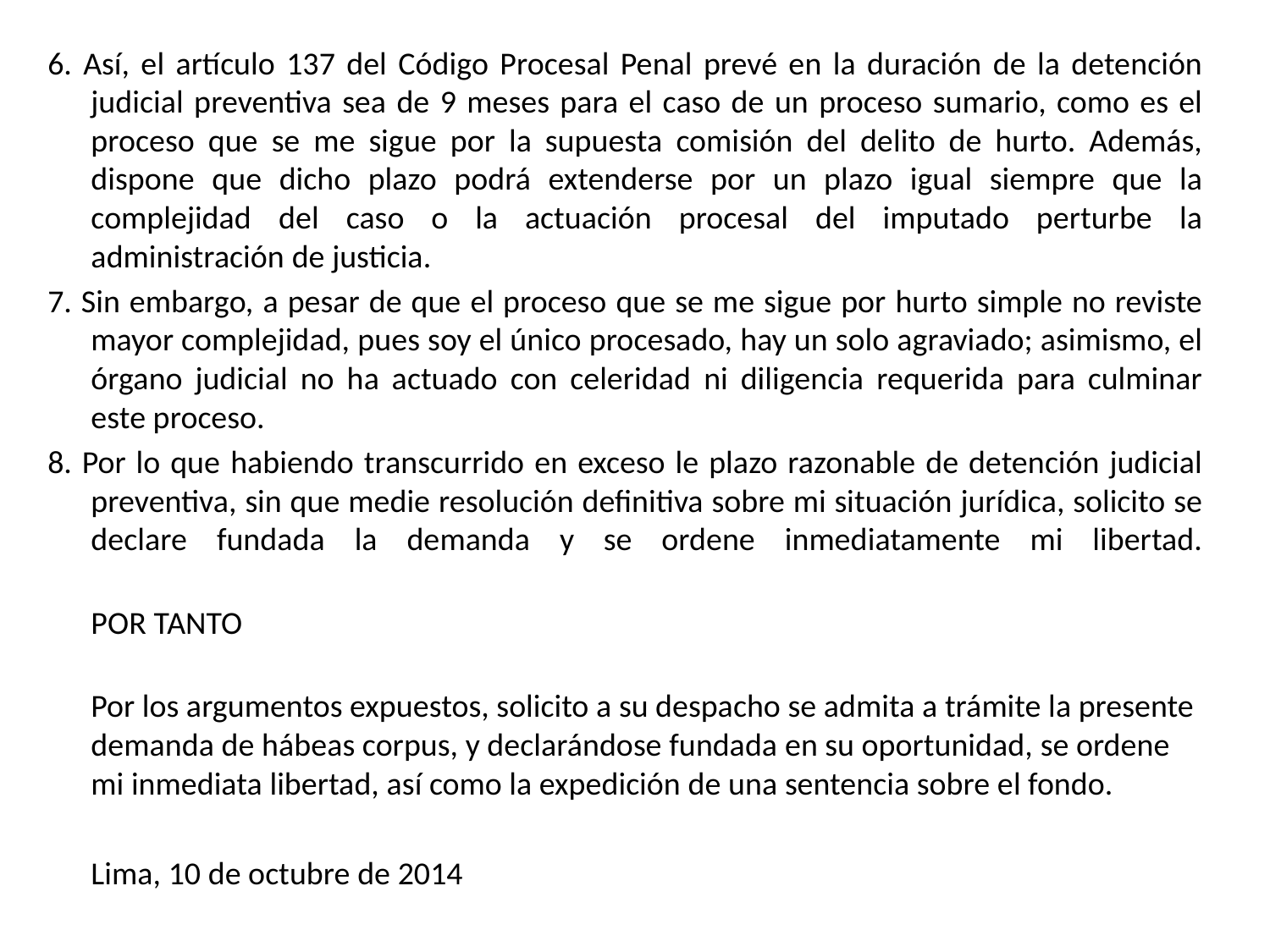

6. Así, el artículo 137 del Código Procesal Penal prevé en la duración de la detención judicial preventiva sea de 9 meses para el caso de un proceso sumario, como es el proceso que se me sigue por la supuesta comisión del delito de hurto. Además, dispone que dicho plazo podrá extenderse por un plazo igual siempre que la complejidad del caso o la actuación procesal del imputado perturbe la administración de justicia.
7. Sin embargo, a pesar de que el proceso que se me sigue por hurto simple no reviste mayor complejidad, pues soy el único procesado, hay un solo agraviado; asimismo, el órgano judicial no ha actuado con celeridad ni diligencia requerida para culminar este proceso.
8. Por lo que habiendo transcurrido en exceso le plazo razonable de detención judicial preventiva, sin que medie resolución definitiva sobre mi situación jurídica, solicito se declare fundada la demanda y se ordene inmediatamente mi libertad.
		POR TANTO
		Por los argumentos expuestos, solicito a su despacho se admita a trámite la presente demanda de hábeas corpus, y declarándose fundada en su oportunidad, se ordene mi inmediata libertad, así como la expedición de una sentencia sobre el fondo.

						Lima, 10 de octubre de 2014